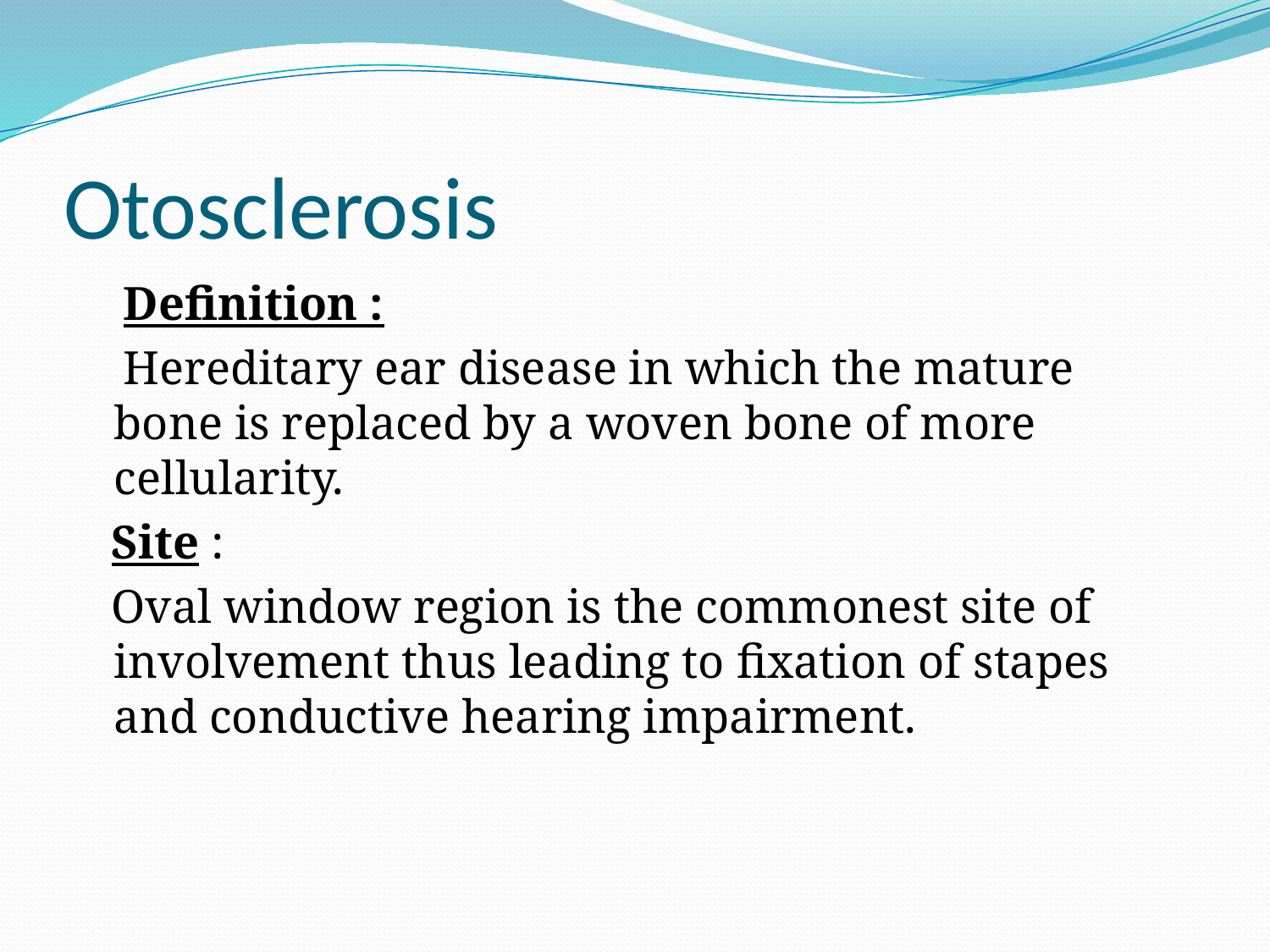

# Otosclerosis
    Definition :
    Hereditary ear disease in which the mature bone is replaced by a woven bone of more cellularity.
   Site :
   Oval window region is the commonest site of involvement thus leading to fixation of stapes and conductive hearing impairment.